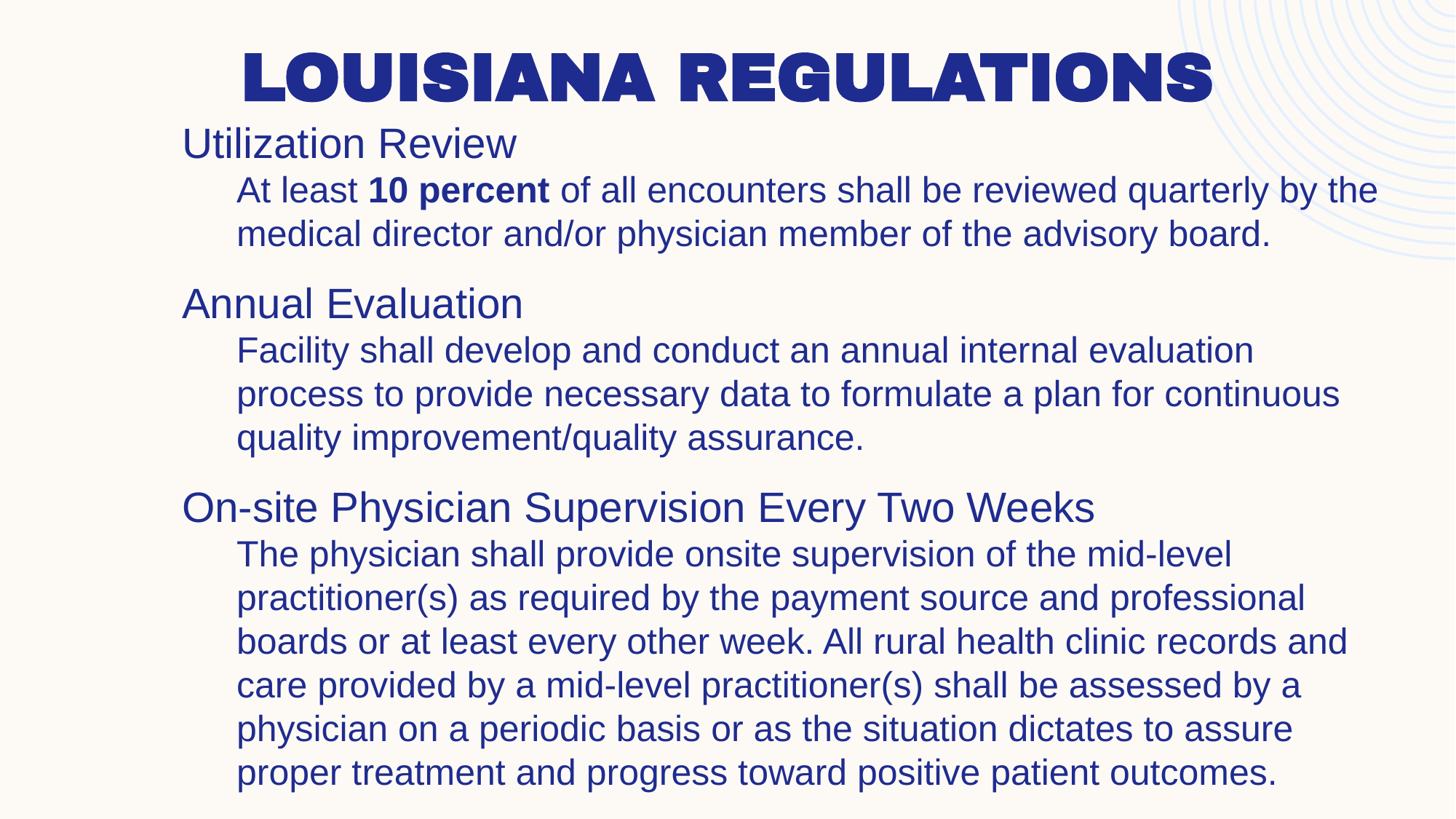

# Louisiana Regulations
Utilization Review
At least 10 percent of all encounters shall be reviewed quarterly by the medical director and/or physician member of the advisory board.

Annual Evaluation
Facility shall develop and conduct an annual internal evaluation process to provide necessary data to formulate a plan for continuous quality improvement/quality assurance.

On-site Physician Supervision Every Two Weeks
The physician shall provide onsite supervision of the mid-level practitioner(s) as required by the payment source and professional boards or at least every other week. All rural health clinic records and care provided by a mid-level practitioner(s) shall be assessed by a physician on a periodic basis or as the situation dictates to assure proper treatment and progress toward positive patient outcomes.